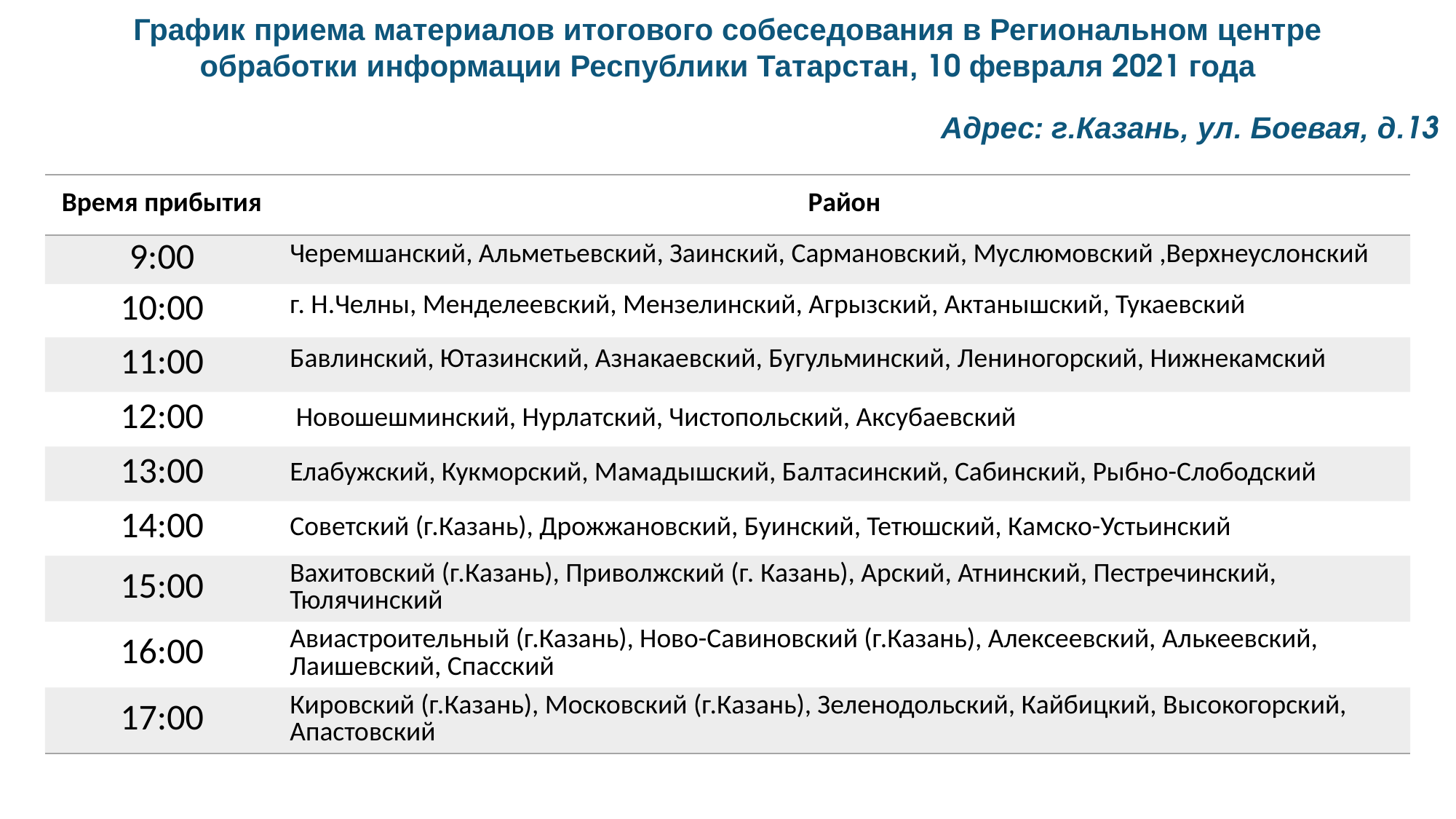

График приема материалов итогового собеседования в Региональном центре обработки информации Республики Татарстан, 10 февраля 2021 года

Адрес: г.Казань, ул. Боевая, д.13
| Время прибытия | Район |
| --- | --- |
| 9:00 | Черемшанский, Альметьевский, Заинский, Сармановский, Муслюмовский ,Верхнеуслонский |
| 10:00 | г. Н.Челны, Менделеевский, Мензелинский, Агрызский, Актанышский, Тукаевский |
| 11:00 | Бавлинский, Ютазинский, Азнакаевский, Бугульминский, Лениногорский, Нижнекамский |
| 12:00 | Новошешминский, Нурлатский, Чистопольский, Аксубаевский |
| 13:00 | Елабужский, Кукморский, Мамадышский, Балтасинский, Сабинский, Рыбно-Слободский |
| 14:00 | Советский (г.Казань), Дрожжановский, Буинский, Тетюшский, Камско-Устьинский |
| 15:00 | Вахитовский (г.Казань), Приволжский (г. Казань), Арский, Атнинский, Пестречинский, Тюлячинский |
| 16:00 | Авиастроительный (г.Казань), Ново-Савиновский (г.Казань), Алексеевский, Алькеевский, Лаишевский, Спасский |
| 17:00 | Кировский (г.Казань), Московский (г.Казань), Зеленодольский, Кайбицкий, Высокогорский, Апастовский |